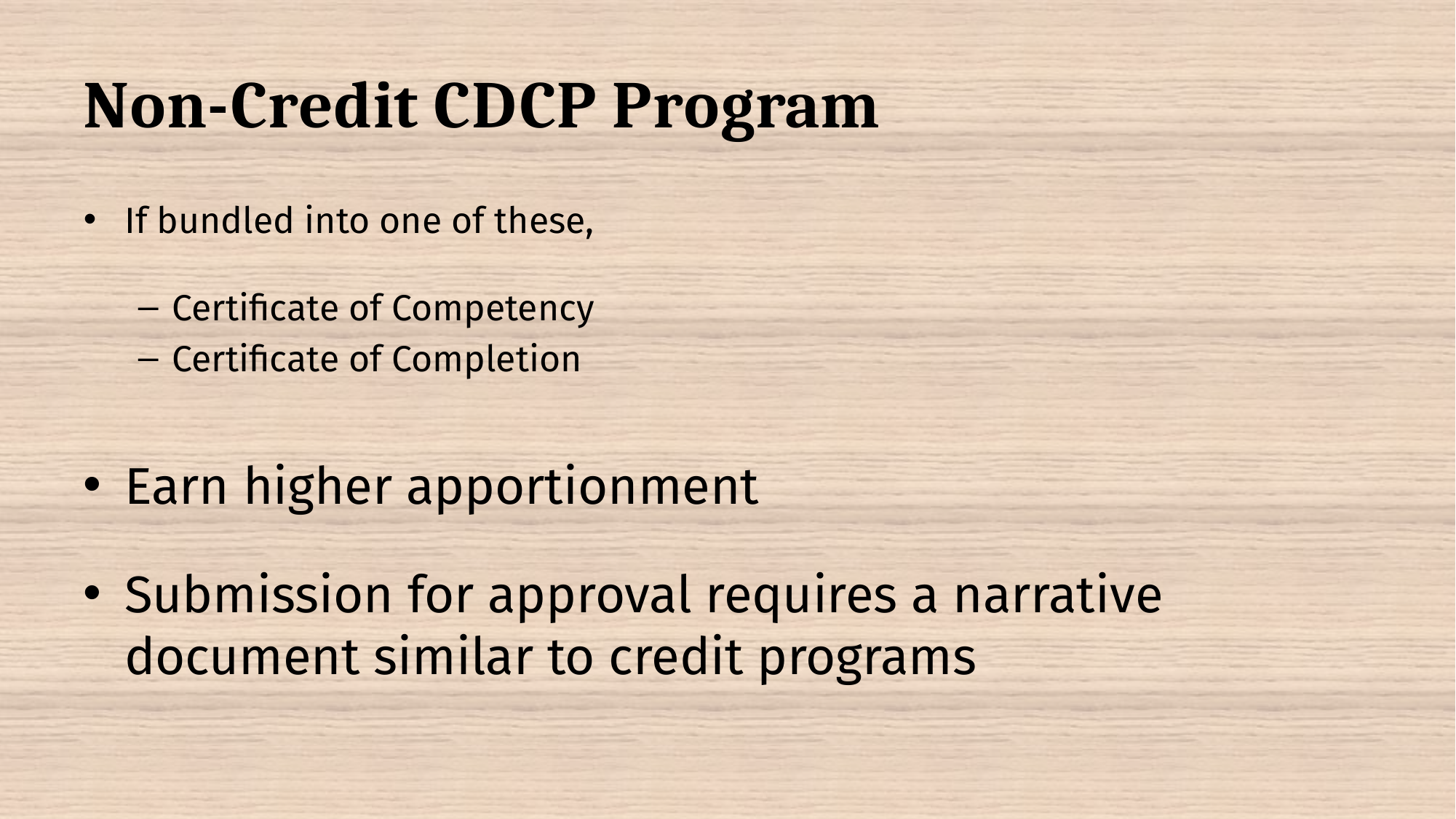

# Non-Credit CDCP Program
If bundled into one of these,
Certificate of Competency
Certificate of Completion

Earn higher apportionment
Submission for approval requires a narrative document similar to credit programs